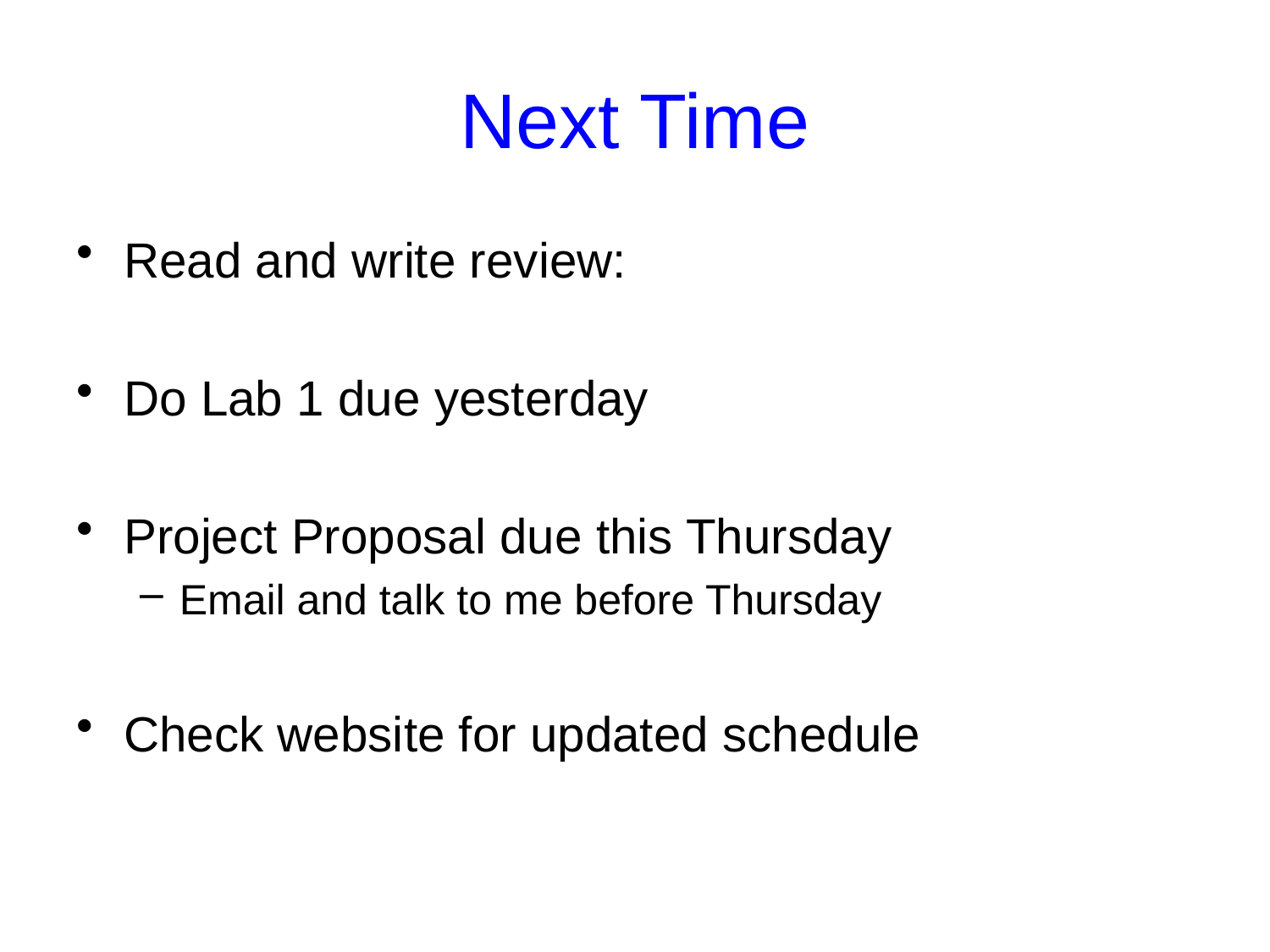

# Next Time
Read and write review:

Do Lab 1 due yesterday

Project Proposal due this Thursday
Email and talk to me before Thursday

Check website for updated schedule